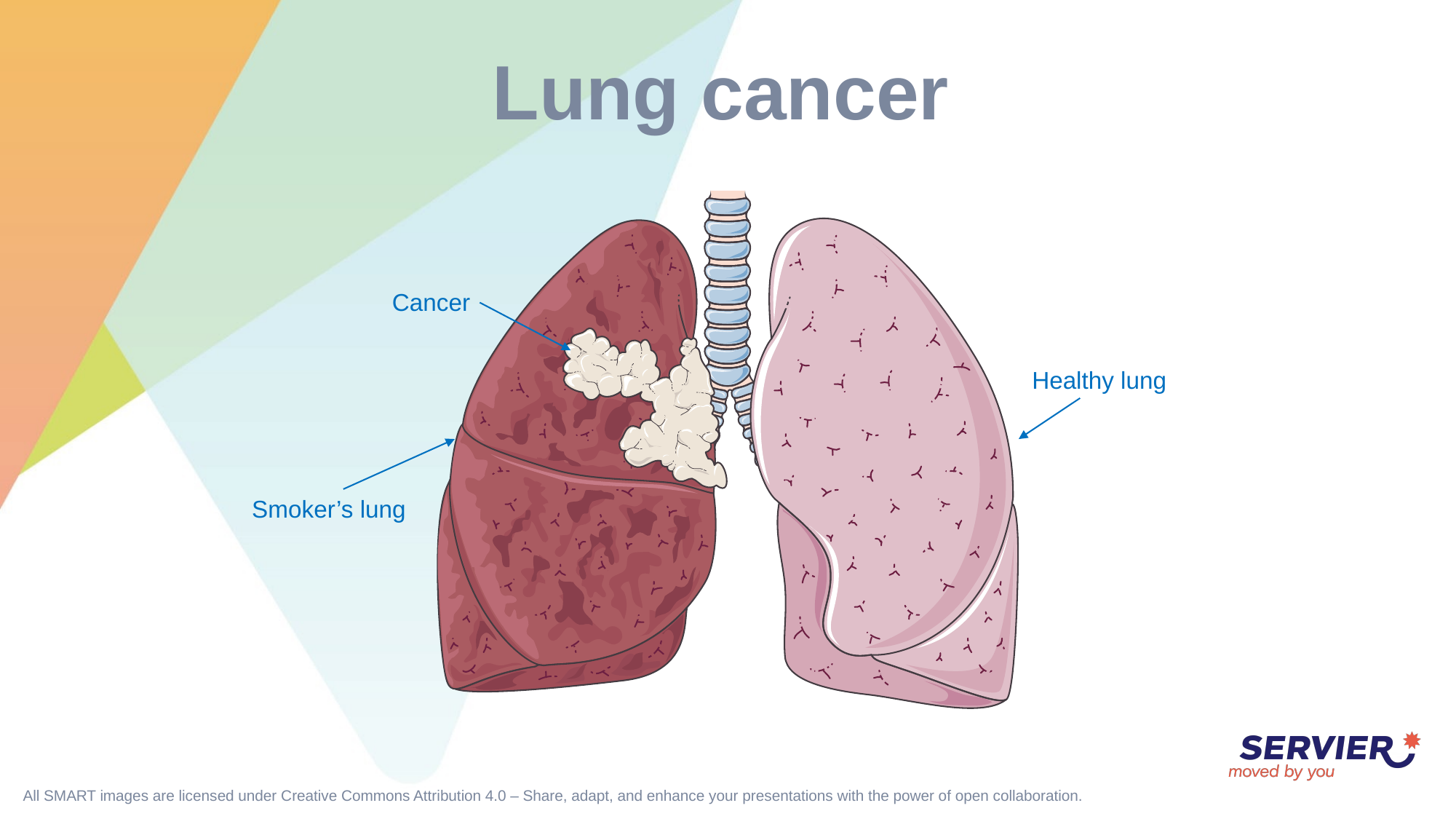

# Lung cancer

Cancer

Healthy lung

Smoker’s lung